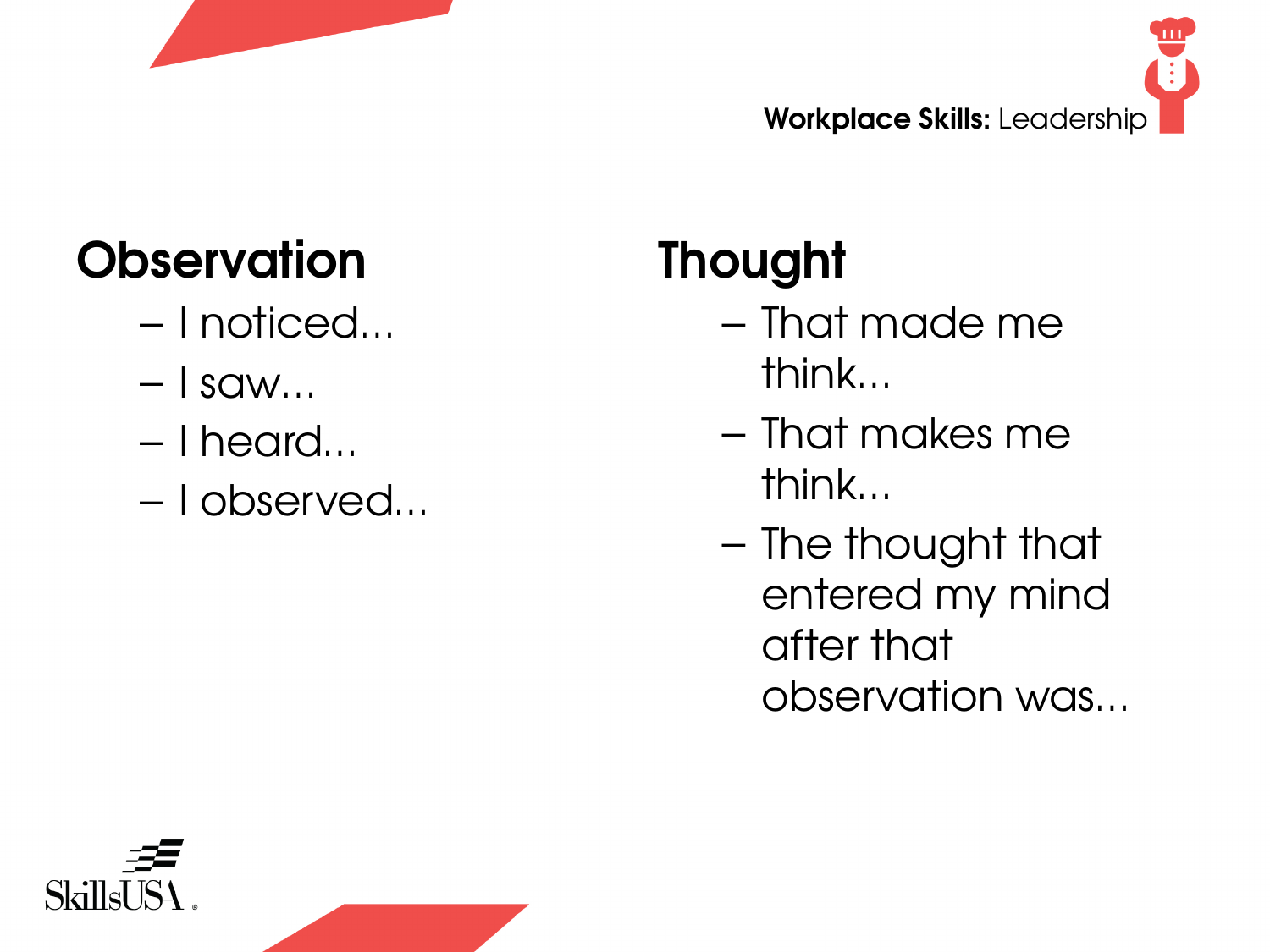

# Workplace Skills: Leadership
Observation
I noticed…
I saw…
I heard…
I observed…
Thought
That made me think…
That makes me think…
The thought that entered my mind after that observation was…